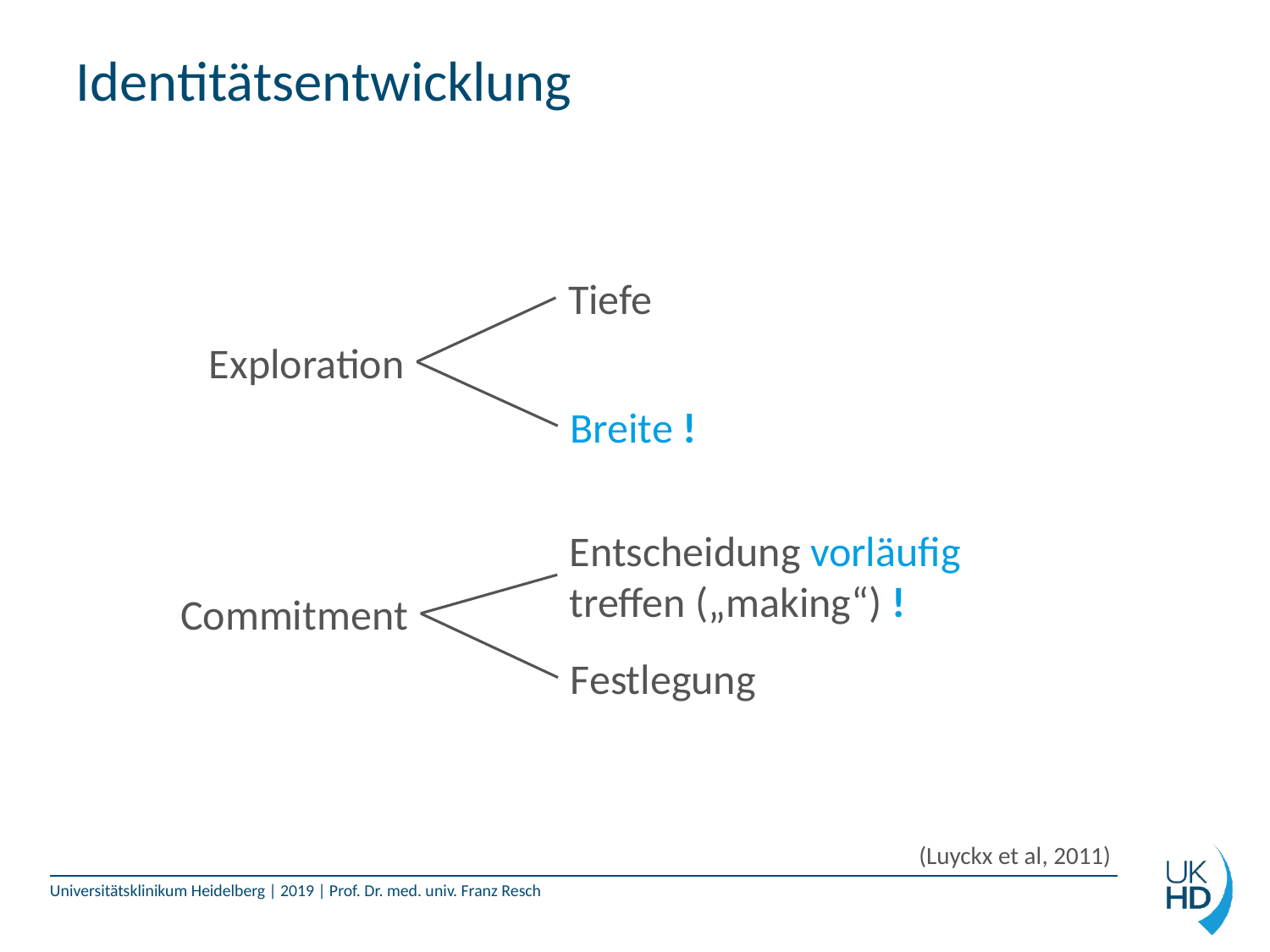

# Identitätsentwicklung
Tiefe
Exploration
Breite !
Entscheidung vorläufig
treffen („making“) !
Commitment
Festlegung
(Luyckx et al, 2011)